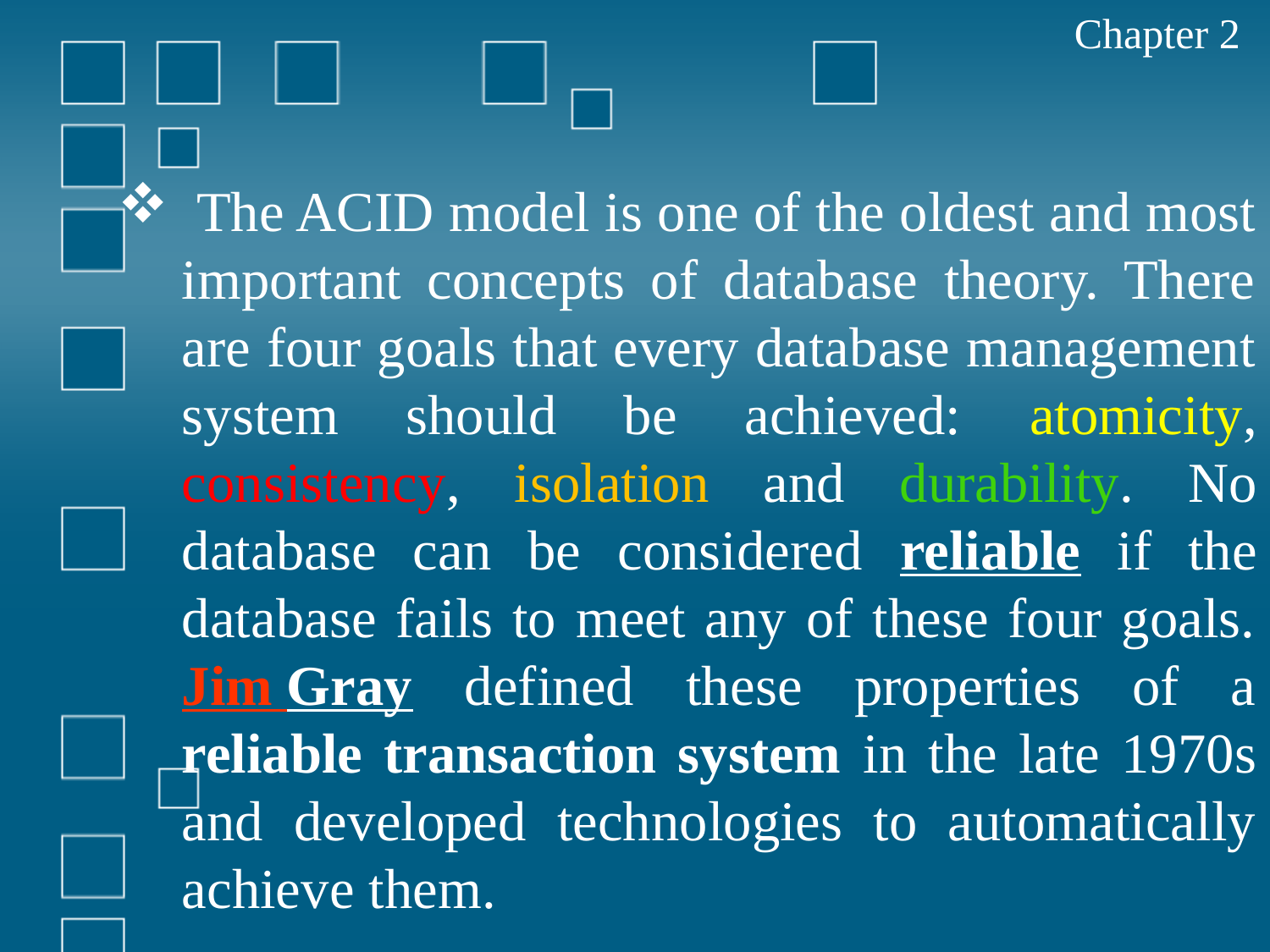

Chapter 2
 The ACID model is one of the oldest and most important concepts of database theory. There are four goals that every database management system should be achieved: atomicity, consistency, isolation and durability. No database can be considered reliable if the database fails to meet any of these four goals. Jim Gray defined these properties of a reliable transaction system in the late 1970s and developed technologies to automatically achieve them.